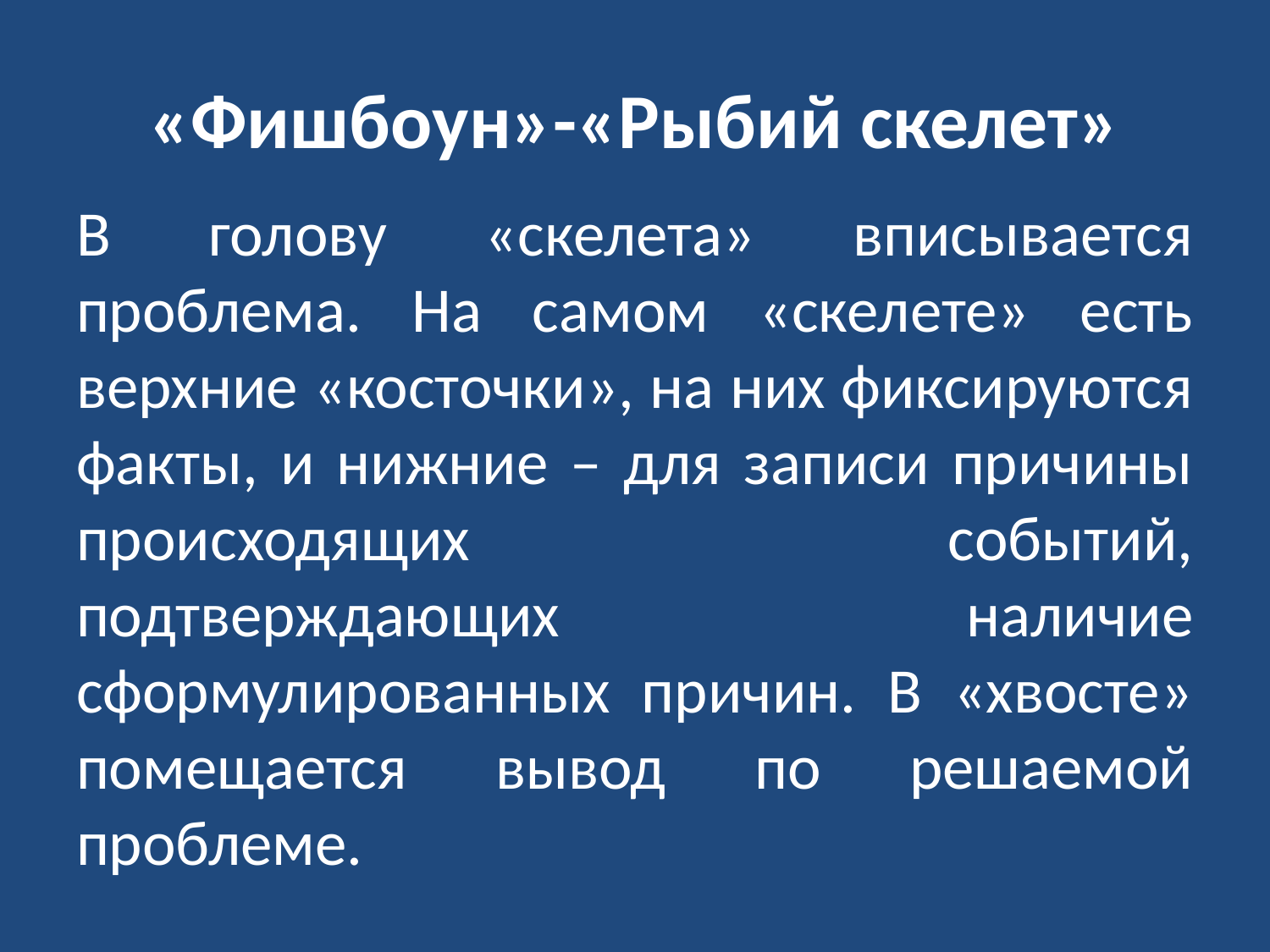

# «Фишбоун»-«Рыбий скелет»
В голову «скелета» вписывается проблема. На самом «скелете» есть верхние «косточки», на них фиксируются факты, и нижние – для записи причины происходящих событий, подтверждающих наличие сформулированных причин. В «хвосте» помещается вывод по решаемой проблеме.